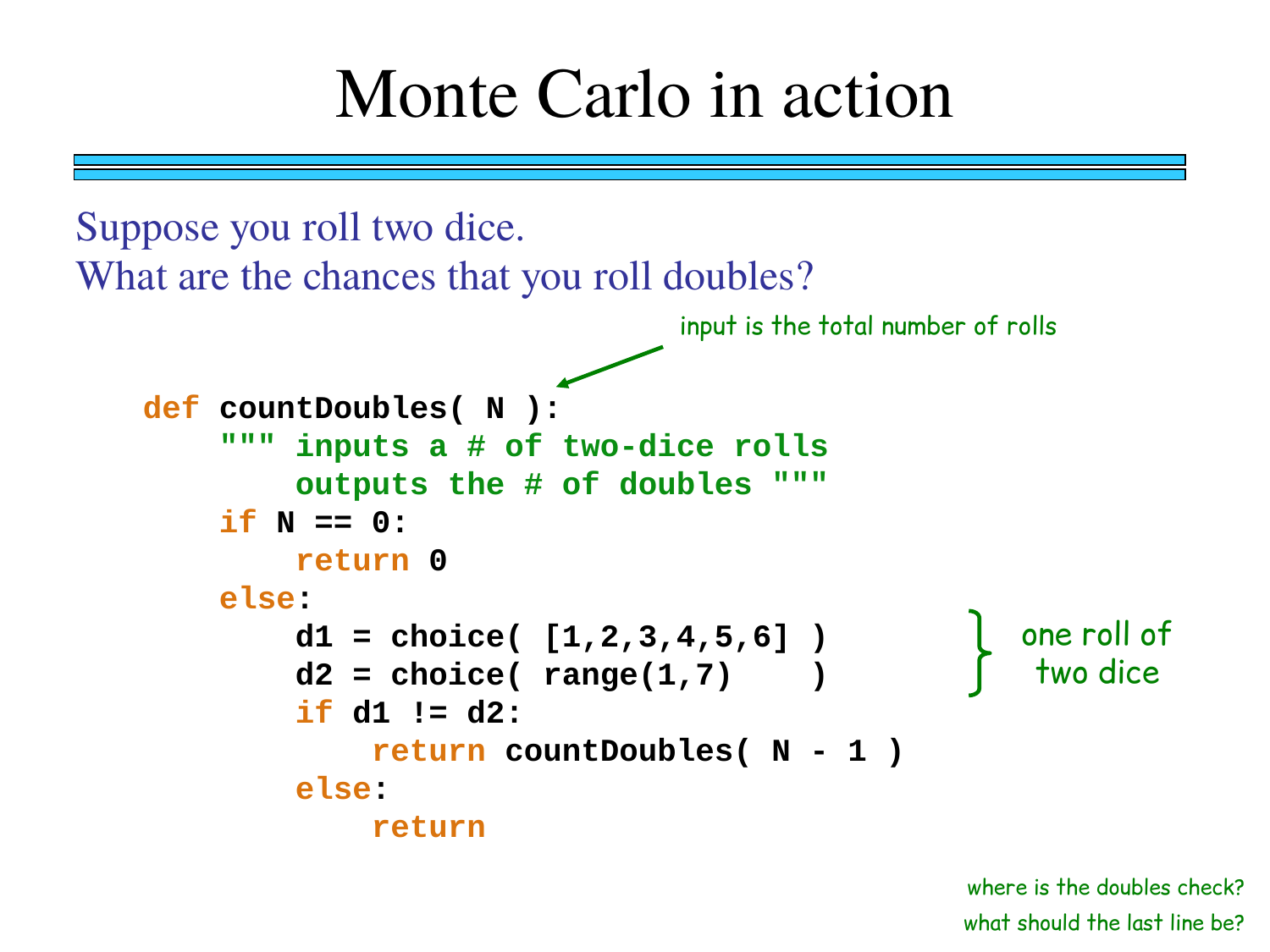

Monte Carlo in action

Suppose you roll two dice.
What are the chances that you roll doubles?
 input is the total number of rolls

def countDoubles( N ):
    """ inputs a # of two-dice rolls
        outputs the # of doubles """
    if N == 0:
        return 0
    else:
        d1 = choice( [1,2,3,4,5,6] )
        d2 = choice( range(1,7)    )
        if d1 != d2:
            return countDoubles( N - 1 )
        else:
            return
one roll of two dice

where is the doubles check?
what should the last line be?